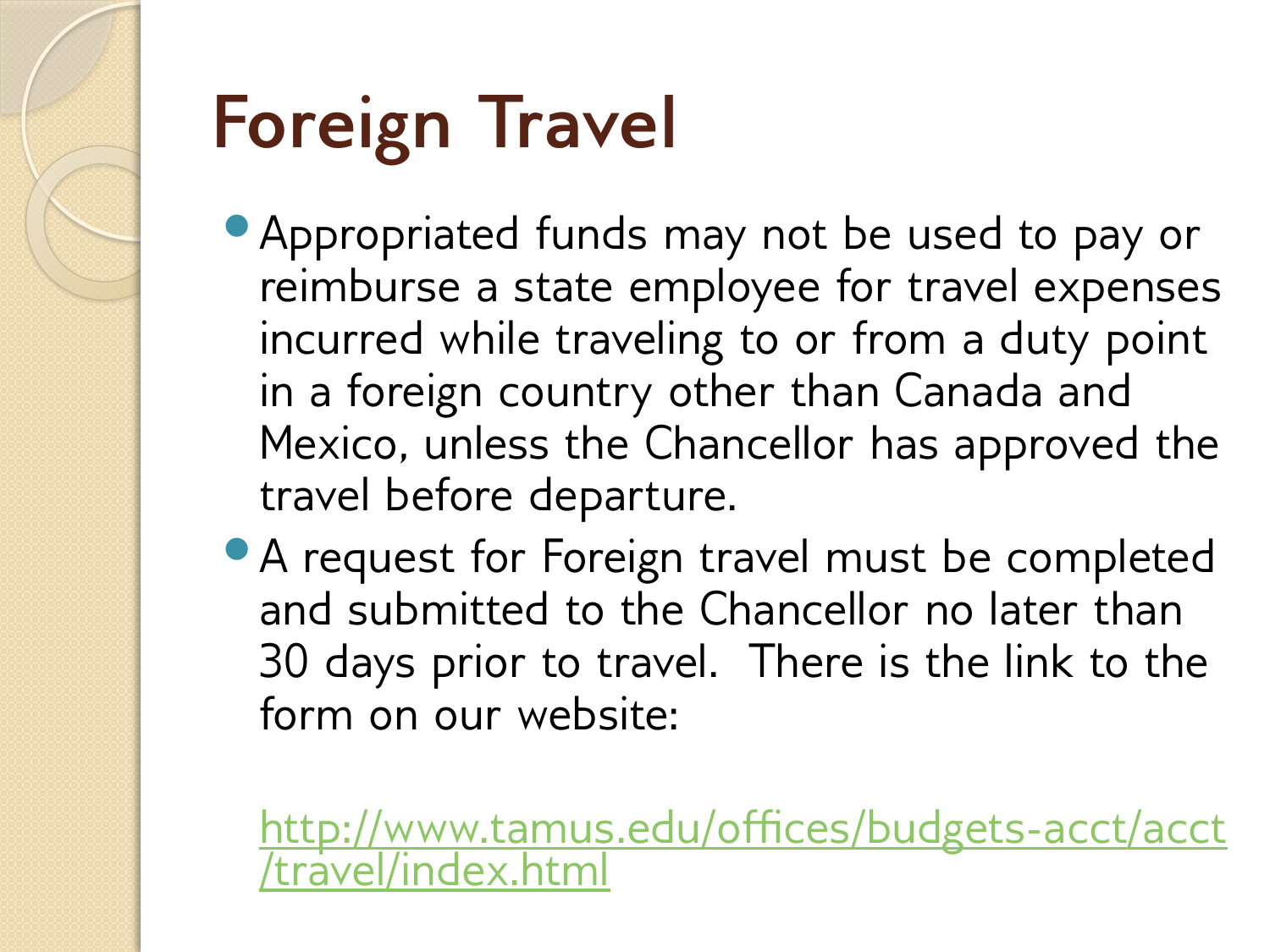

# Foreign Travel
Appropriated funds may not be used to pay or reimburse a state employee for travel expenses incurred while traveling to or from a duty point in a foreign country other than Canada and Mexico, unless the Chancellor has approved the travel before departure.
A request for Foreign travel must be completed and submitted to the Chancellor no later than 30 days prior to travel.  There is the link to the form on our website:
	http://www.tamus.edu/offices/budgets-acct/acct/travel/index.html